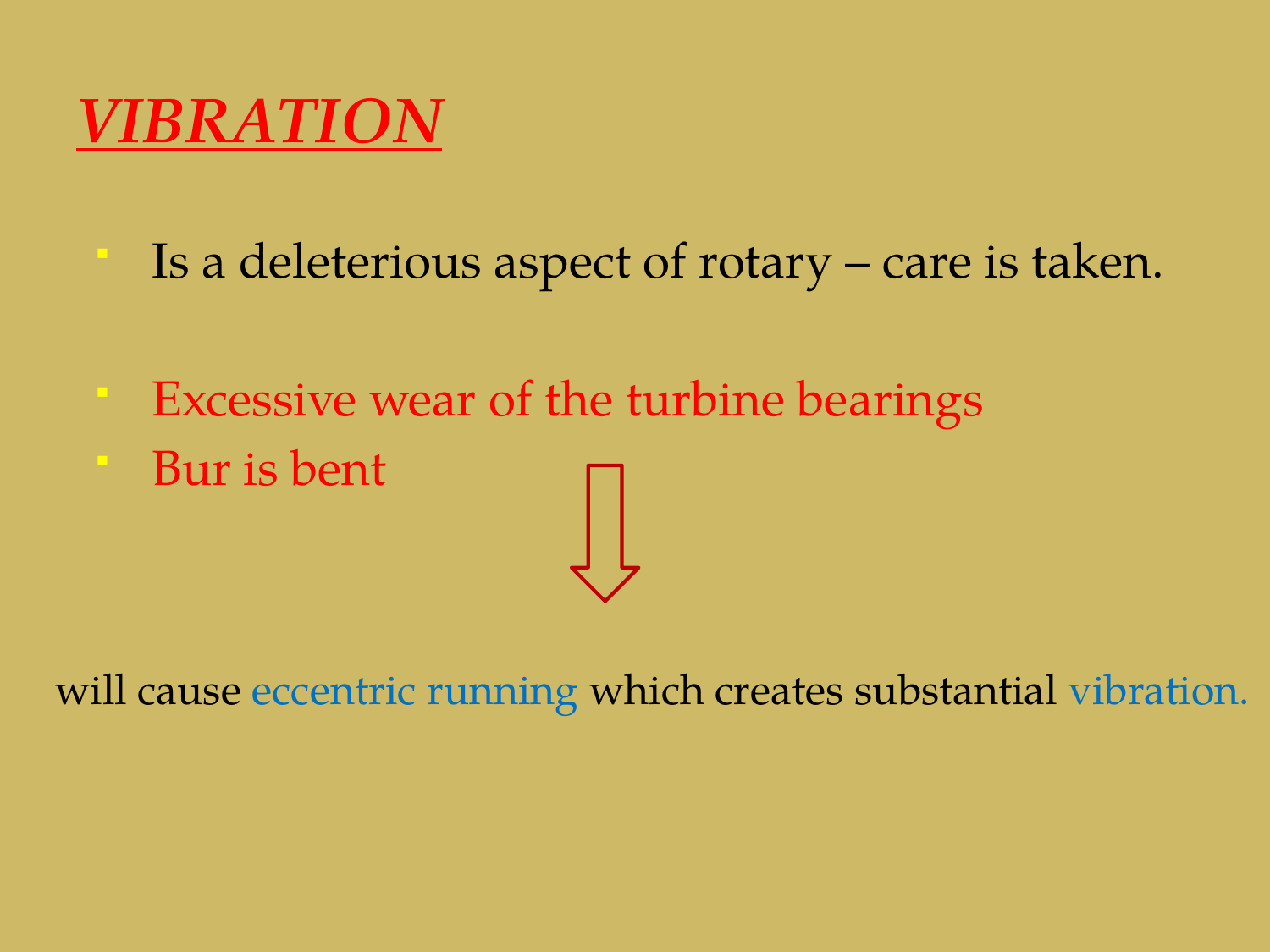

# VIBRATION
Is a deleterious aspect of rotary – care is taken.

Excessive wear of the turbine bearings
Bur is bent

will cause eccentric running which creates substantial vibration.